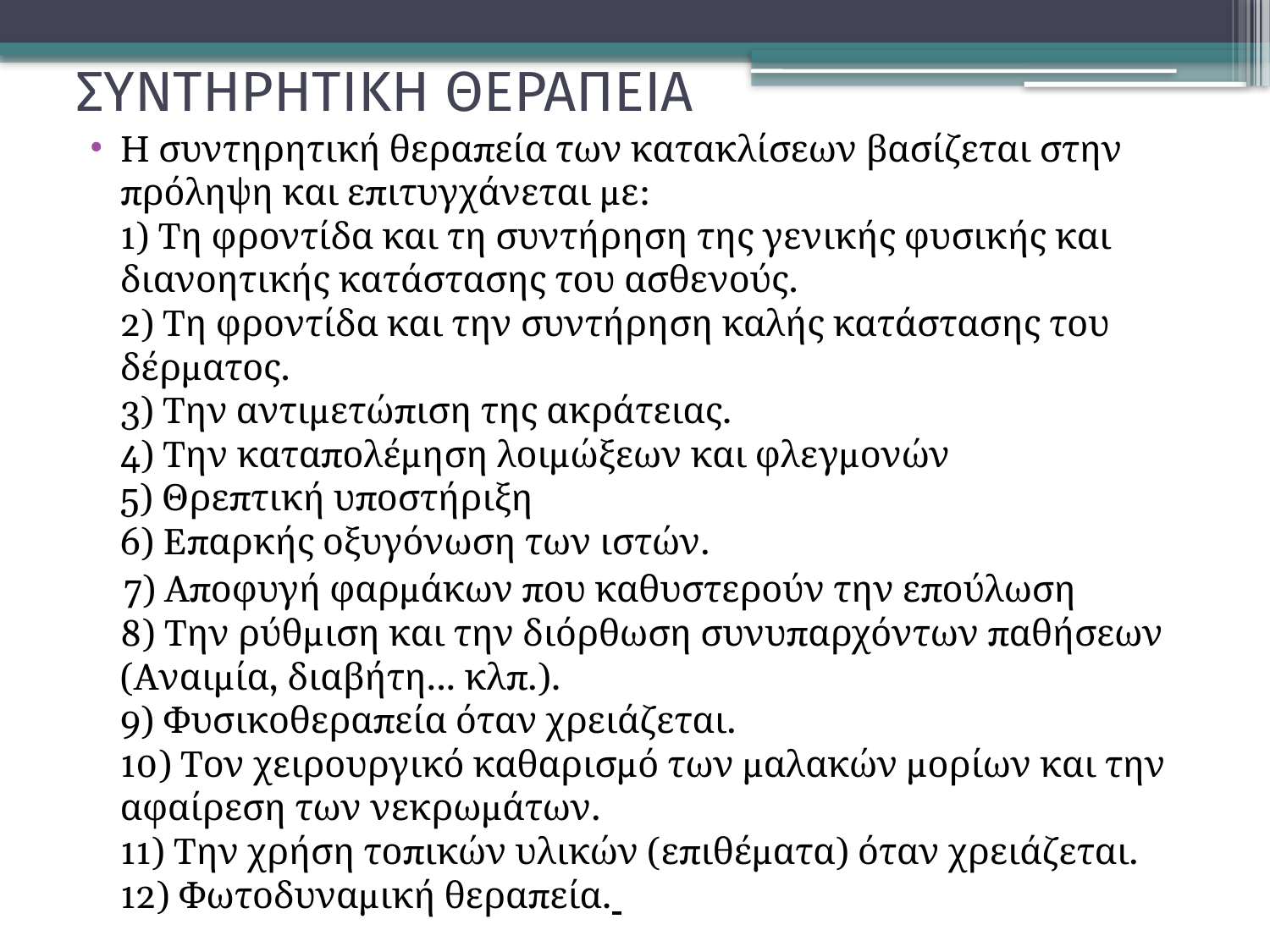

# ΣΥΝΤΗΡΗΤΙΚΗ ΘΕΡΑΠΕΙΑ
Η συντηρητική θεραπεία των κατακλίσεων βασίζεται στην πρόληψη και επιτυγχάνεται με:
1) Τη φροντίδα και τη συντήρηση της γενικής φυσικής και διανοητικής κατάστασης του ασθενούς.
2) Τη φροντίδα και την συντήρηση καλής κατάστασης του δέρματος.
3) Την αντιμετώπιση της ακράτειας.
4) Την καταπολέμηση λοιμώξεων και φλεγμονών
5) Θρεπτική υποστήριξη
6) Επαρκής οξυγόνωση των ιστών.
    7) Αποφυγή φαρμάκων που καθυστερούν την επούλωση
8) Την ρύθμιση και την διόρθωση συνυπαρχόντων παθήσεων (Αναιμία, διαβήτη... κλπ.).
9) Φυσικοθεραπεία όταν χρειάζεται.
10) Τον χειρουργικό καθαρισμό των μαλακών μορίων και την αφαίρεση των νεκρωμάτων.
11) Την χρήση τοπικών υλικών (επιθέματα) όταν χρειάζεται.
12) Φωτοδυναμική θεραπεία.